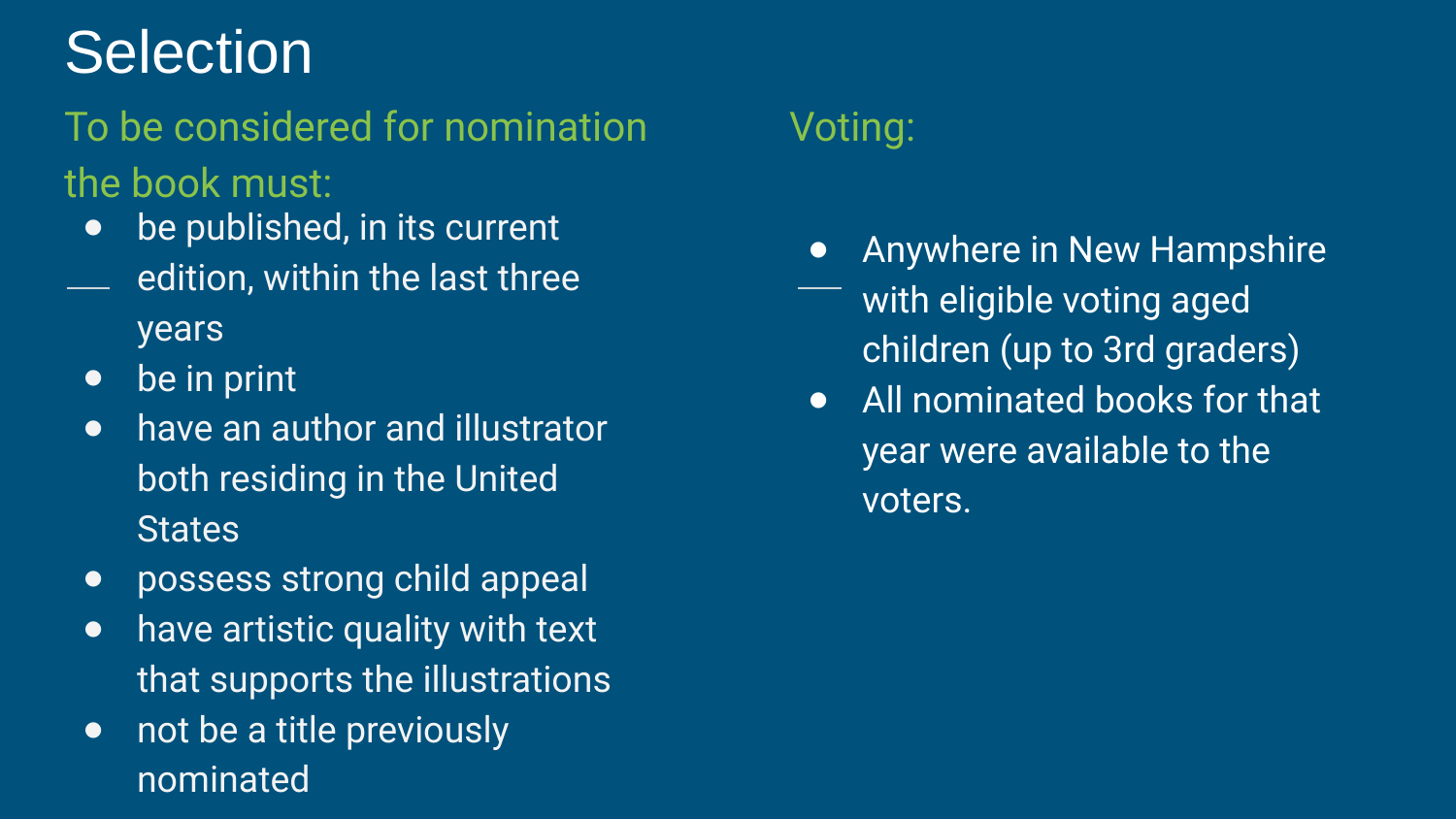

Selection
Voting:
To be considered for nomination the book must:
be published, in its current edition, within the last three years
be in print
have an author and illustrator both residing in the United States
possess strong child appeal
have artistic quality with text that supports the illustrations
not be a title previously nominated

Anywhere in New Hampshire with eligible voting aged children (up to 3rd graders)
All nominated books for that year were available to the voters.